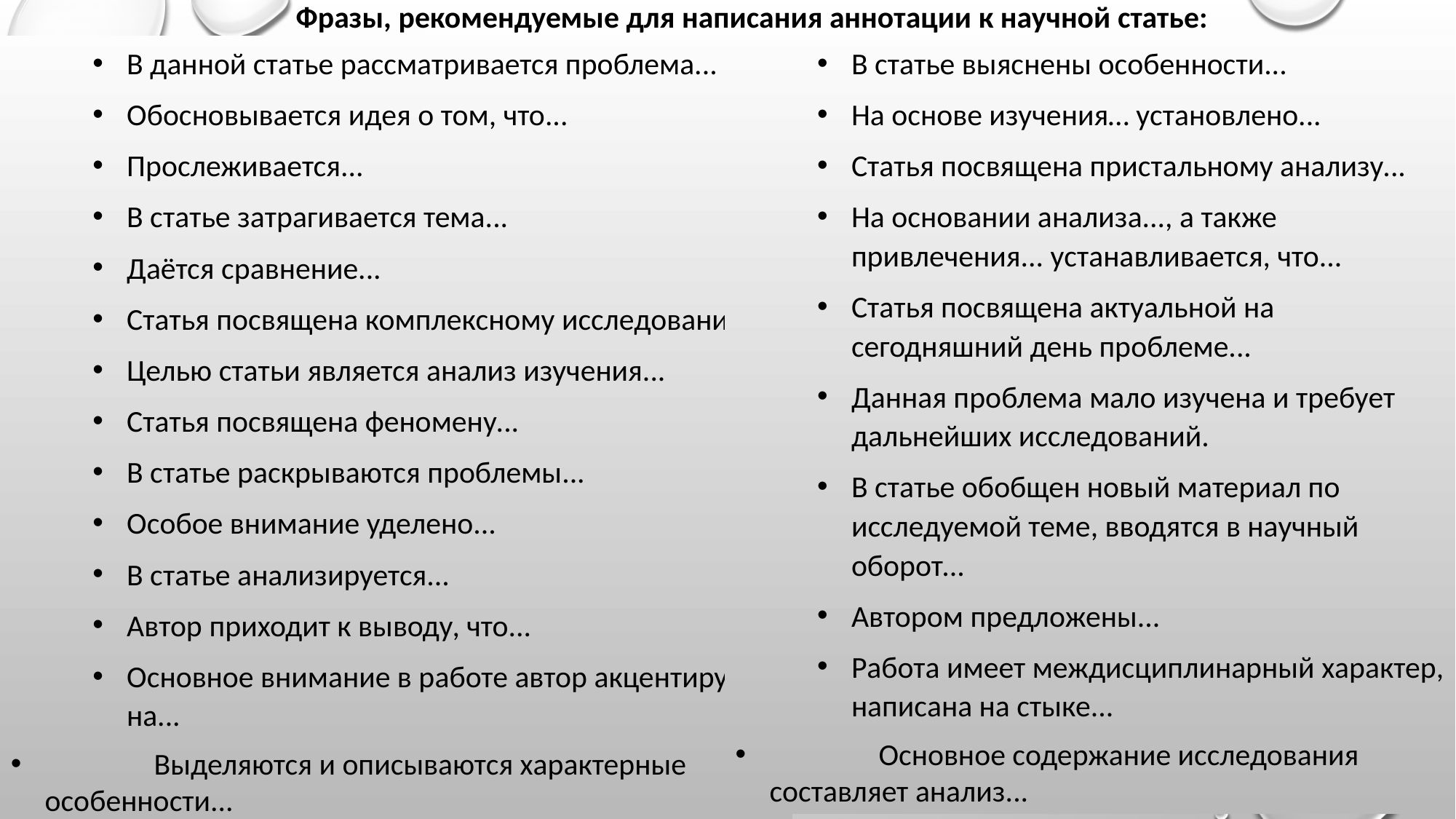

Фразы, рекомендуемые для написания аннотации к научной статье:
В данной статье рассматривается проблема...
Обосновывается идея о том, что...
Прослеживается...
В статье затрагивается тема...
Даётся сравнение...
Статья посвящена комплексному исследованию...
Целью статьи является анализ изучения...
Статья посвящена феномену...
В статье раскрываются проблемы...
Особое внимание уделено...
В статье анализируется...
Автор приходит к выводу, что...
Основное внимание в работе автор акцентирует на...
	Выделяются и описываются характерные особенности...
В статье выяснены особенности...
На основе изучения… установлено...
Статья посвящена пристальному анализу...
На основании анализа..., а также привлечения... устанавливается, что...
Статья посвящена актуальной на сегодняшний день проблеме...
Данная проблема мало изучена и требует дальнейших исследований.
В статье обобщен новый материал по исследуемой теме, вводятся в научный оборот...
Автором предложены...
Работа имеет междисциплинарный характер, написана на стыке...
	Основное содержание исследования составляет анализ...